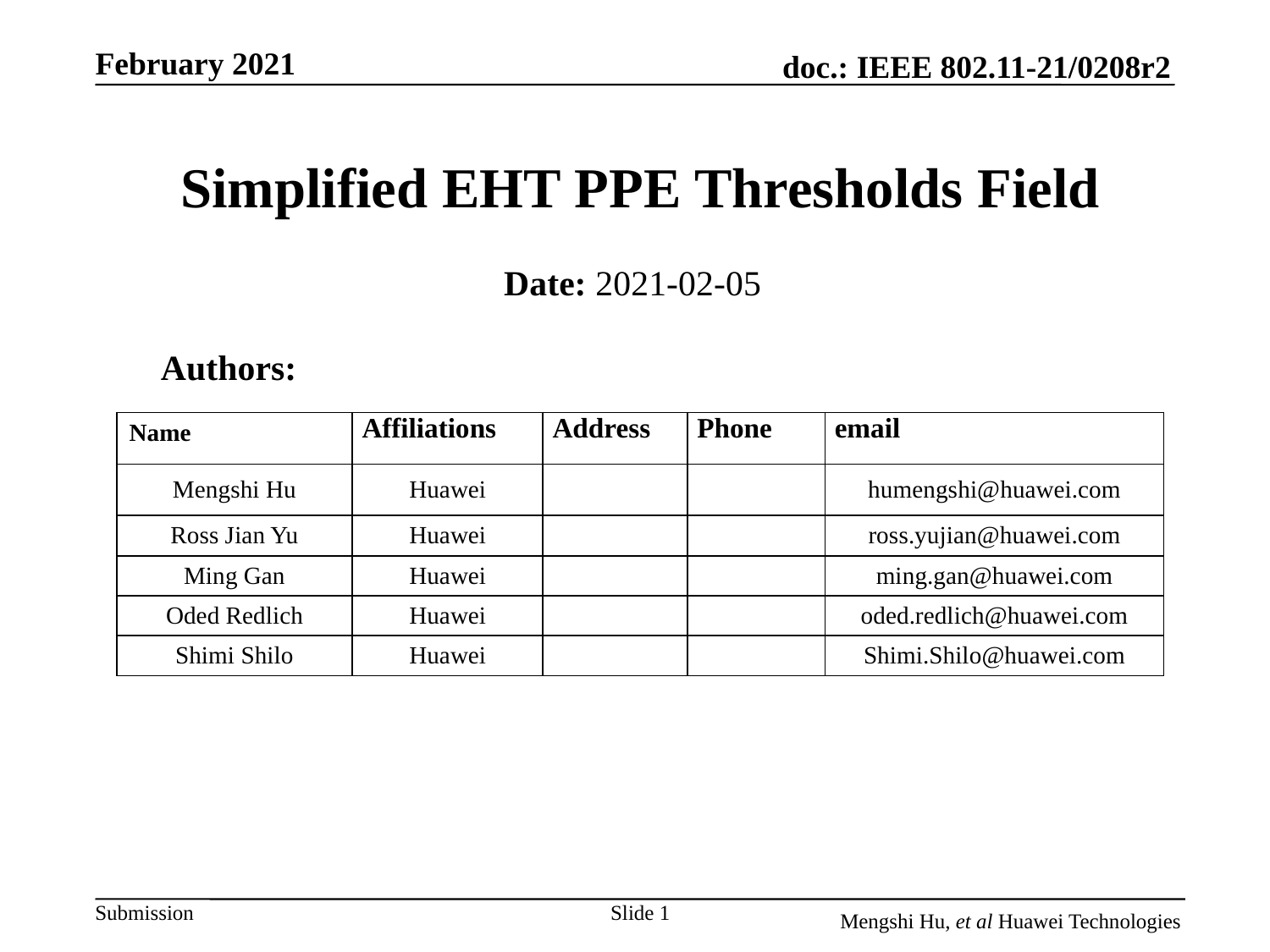

# Simplified EHT PPE Thresholds Field
Date: 2021-02-05
Authors:
| Name | Affiliations | Address | Phone | email |
| --- | --- | --- | --- | --- |
| Mengshi Hu | Huawei |  |  | humengshi@huawei.com |
| Ross Jian Yu | Huawei |  |  | ross.yujian@huawei.com |
| Ming Gan | Huawei |  |  | ming.gan@huawei.com |
| Oded Redlich | Huawei |  |  | oded.redlich@huawei.com |
| Shimi Shilo | Huawei |  |  | Shimi.Shilo@huawei.com |
Slide 1